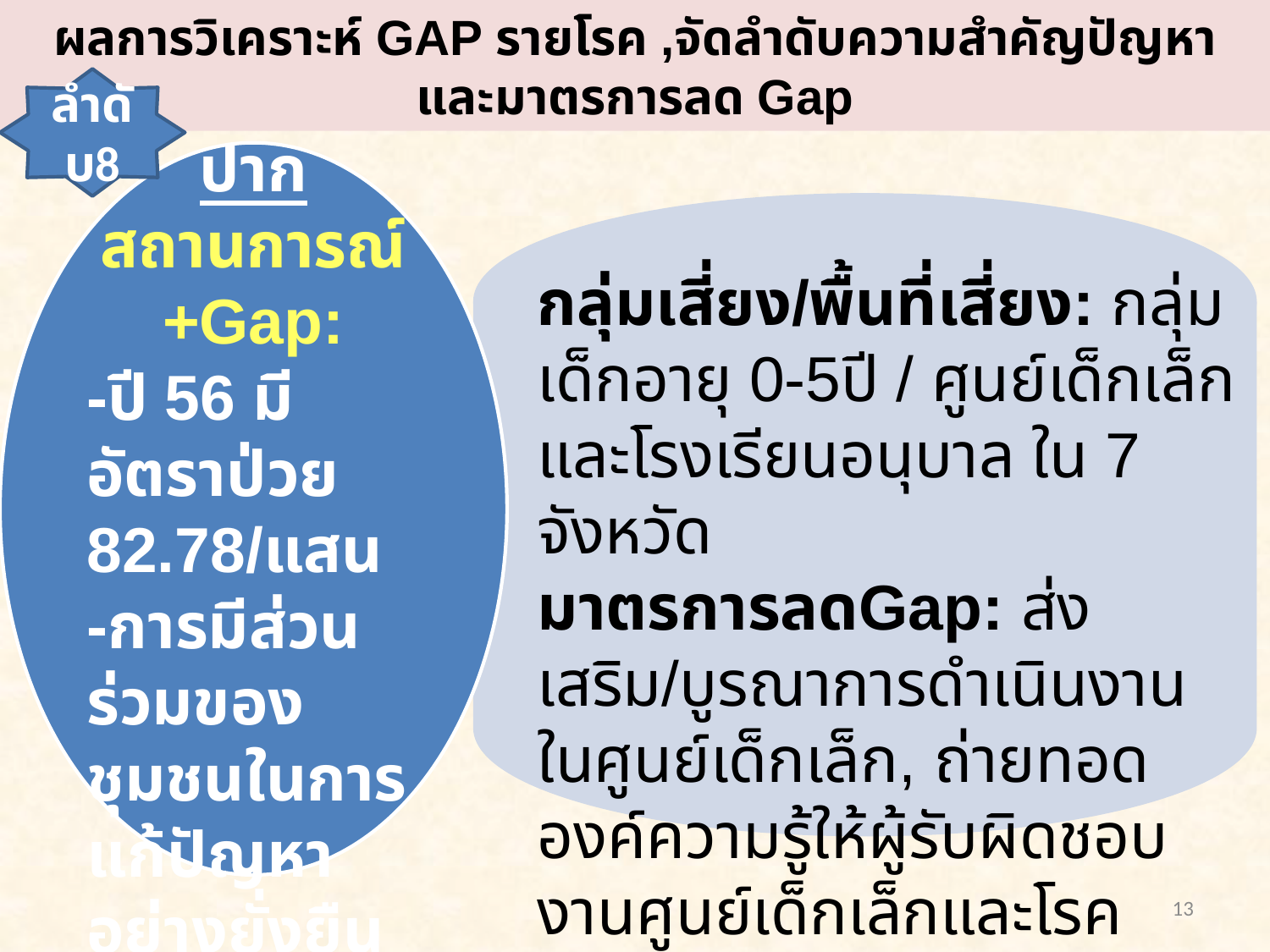

ผลการวิเคราะห์ GAP รายโรค ,จัดลำดับความสำคัญปัญหา และมาตรการลด Gap

ลำดับ8

โรคมือ เท้า ปาก
สถานการณ์+Gap:
-ปี 56 มีอัตราป่วย 82.78/แสน
-การมีส่วนร่วมของชุมชนในการแก้ปัญหาอย่างยั่งยืน

กลุ่มเสี่ยง/พื้นที่เสี่ยง: กลุ่มเด็กอายุ 0-5ปี / ศูนย์เด็กเล็ก และโรงเรียนอนุบาล ใน 7 จังหวัด
มาตรการลดGap: ส่งเสริม/บูรณาการดำเนินงานในศูนย์เด็กเล็ก, ถ่ายทอดองค์ความรู้ให้ผู้รับผิดชอบงานศูนย์เด็กเล็กและโรคเรียนอนุบาล ,ติดตามการดำเนินงานฯ
13